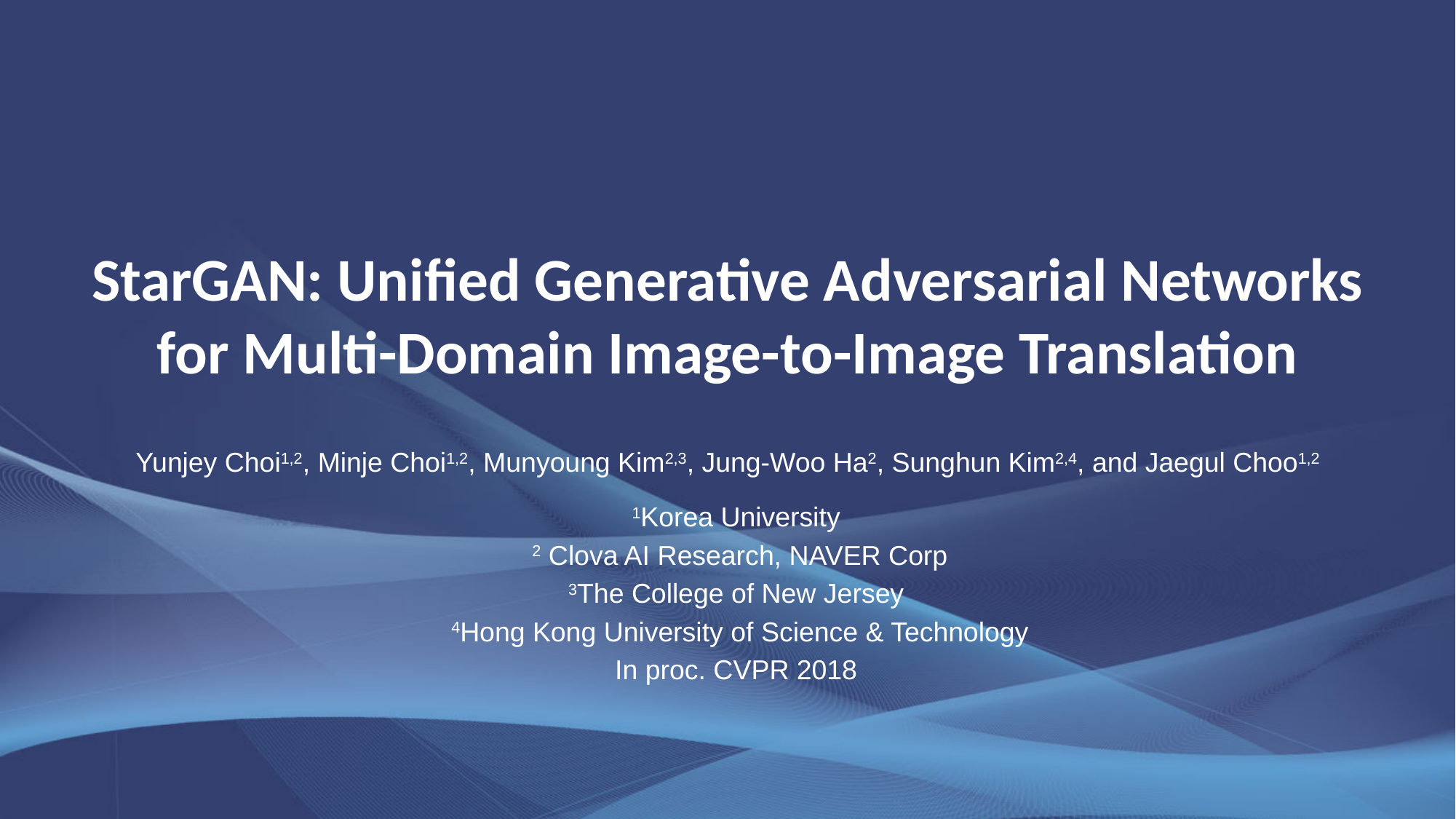

# StarGAN: Unified Generative Adversarial Networks for Multi-Domain Image-to-Image Translation
Yunjey Choi1,2, Minje Choi1,2, Munyoung Kim2,3, Jung-Woo Ha2, Sunghun Kim2,4, and Jaegul Choo1,2
1Korea University
 2 Clova AI Research, NAVER Corp
3The College of New Jersey
 4Hong Kong University of Science & Technology
In proc. CVPR 2018